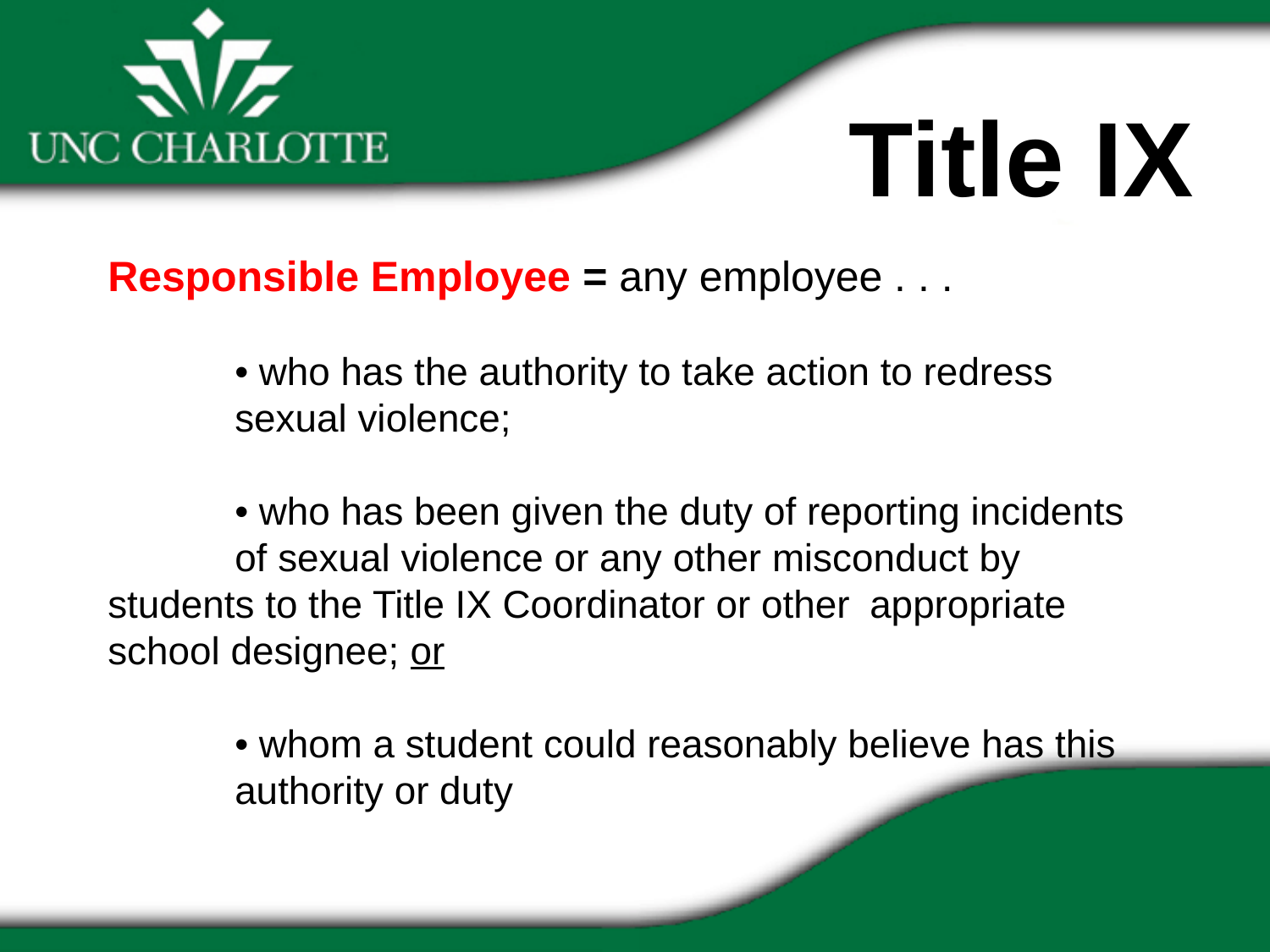

Title IX
# Responsible Employee = any employee . . . • who has the authority to take action to redress 		sexual violence; • who has been given the duty of reporting incidents 	of sexual violence or any other misconduct by 	students to the Title IX Coordinator or other 	appropriate school designee; or • whom a student could reasonably believe has this 	authority or duty